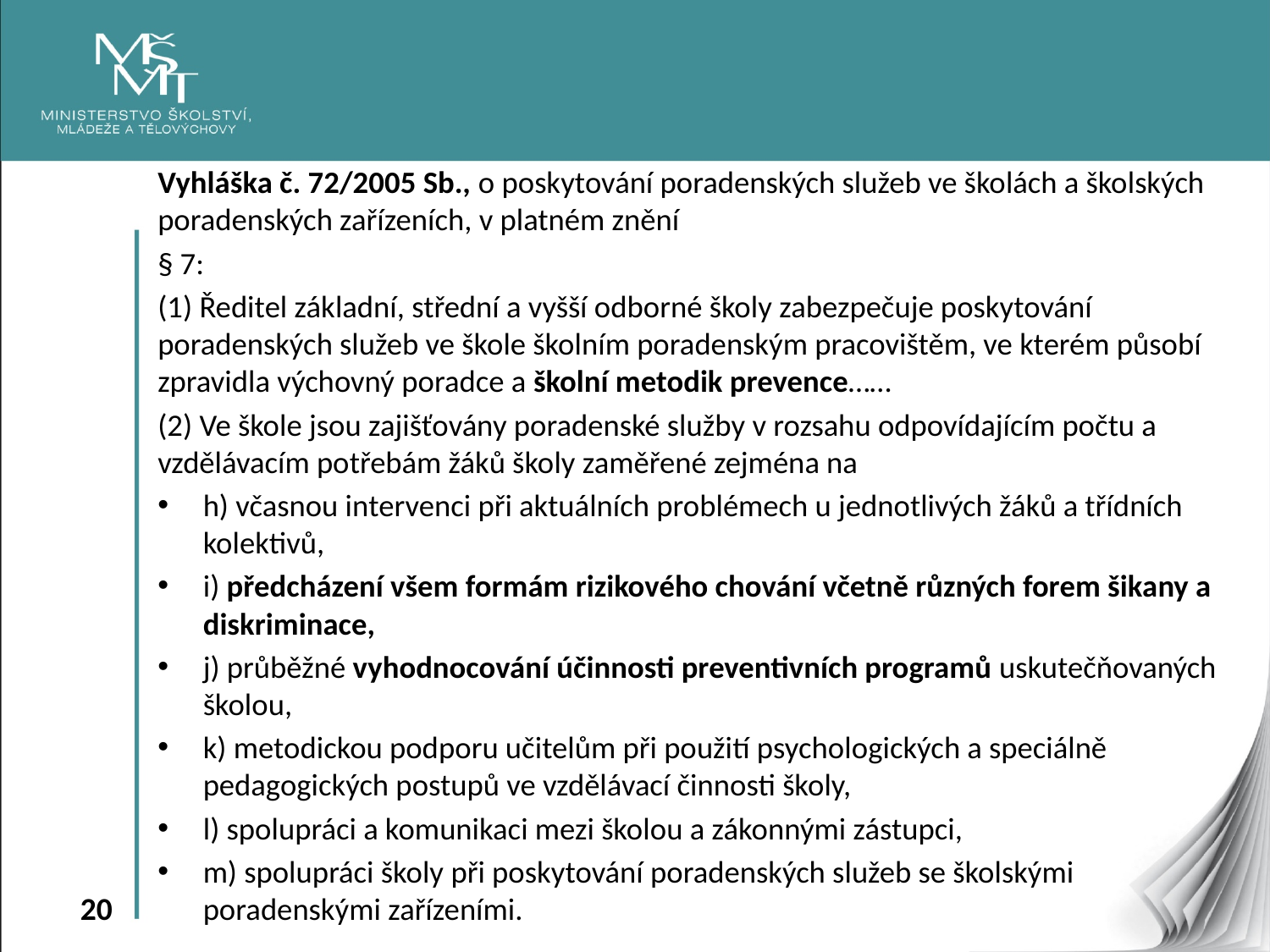

Vyhláška č. 72/2005 Sb., o poskytování poradenských služeb ve školách a školských poradenských zařízeních, v platném znění
§ 7:
(1) Ředitel základní, střední a vyšší odborné školy zabezpečuje poskytování poradenských služeb ve škole školním poradenským pracovištěm, ve kterém působí zpravidla výchovný poradce a školní metodik prevence……
(2) Ve škole jsou zajišťovány poradenské služby v rozsahu odpovídajícím počtu a vzdělávacím potřebám žáků školy zaměřené zejména na
h) včasnou intervenci při aktuálních problémech u jednotlivých žáků a třídních kolektivů,
i) předcházení všem formám rizikového chování včetně různých forem šikany a diskriminace,
j) průběžné vyhodnocování účinnosti preventivních programů uskutečňovaných školou,
k) metodickou podporu učitelům při použití psychologických a speciálně pedagogických postupů ve vzdělávací činnosti školy,
l) spolupráci a komunikaci mezi školou a zákonnými zástupci,
m) spolupráci školy při poskytování poradenských služeb se školskými poradenskými zařízeními.